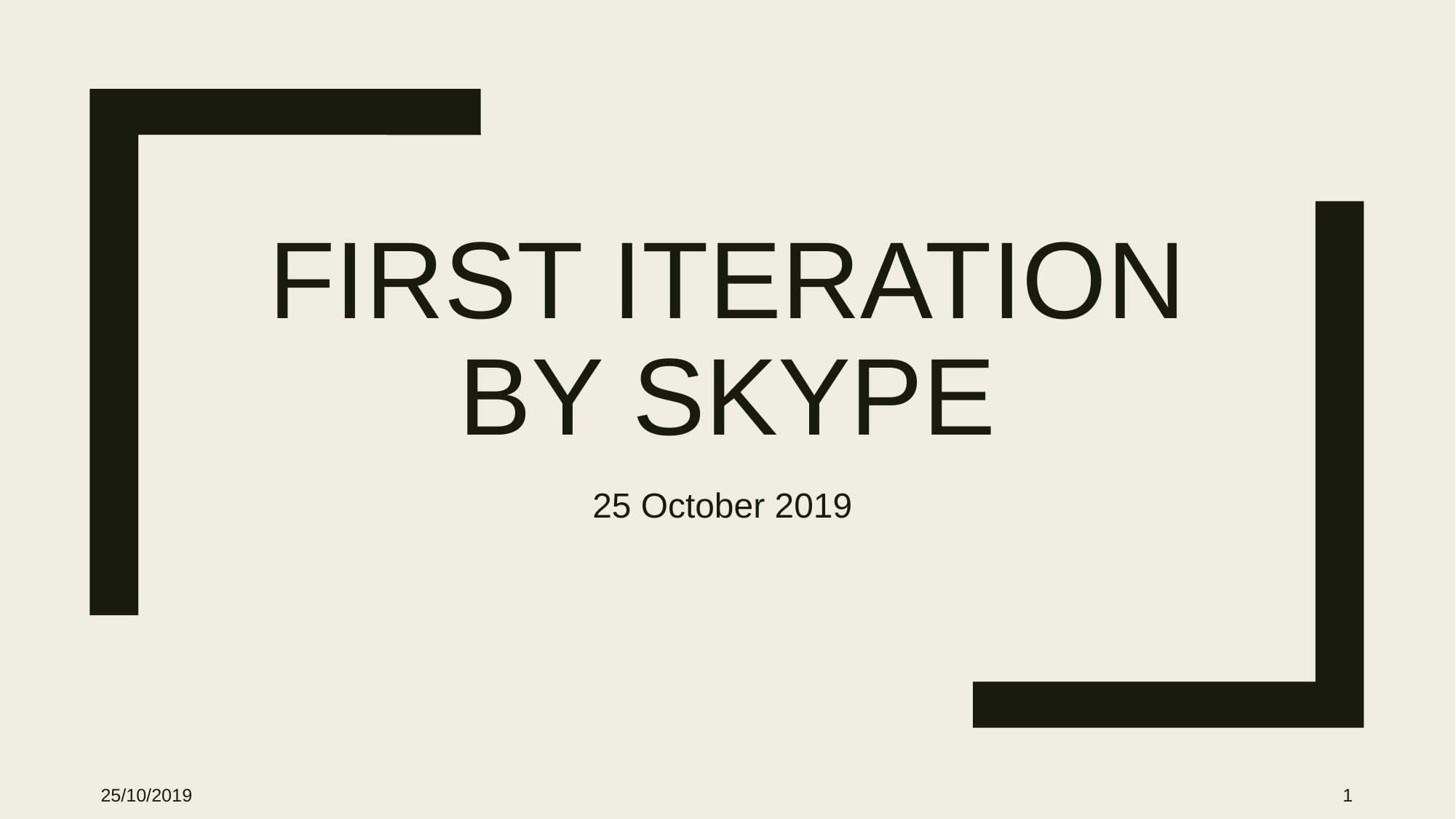

# First iteration by skype
25 October 2019
25/10/2019
1